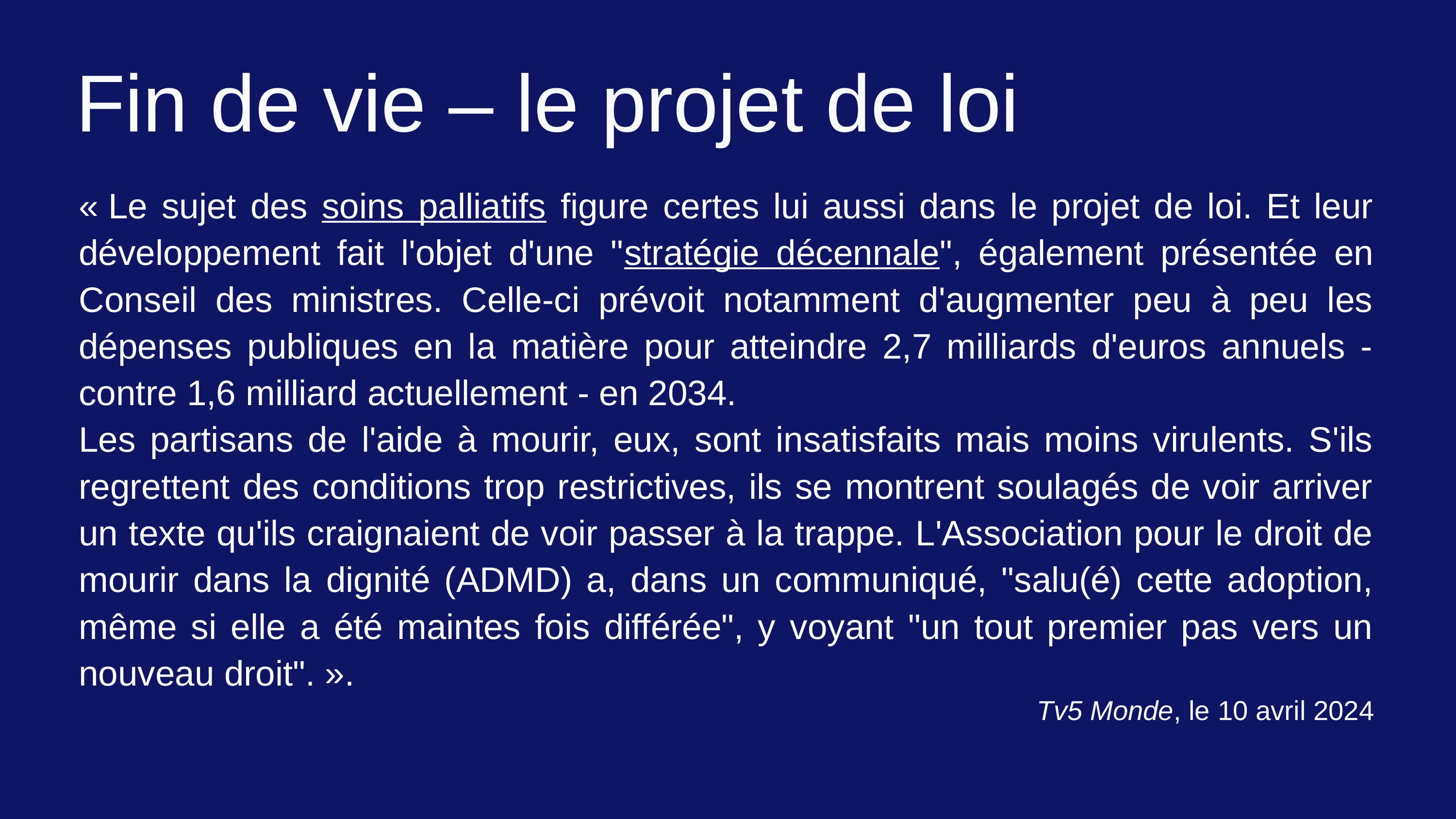

Fin de vie – le projet de loi
« Le sujet des soins palliatifs figure certes lui aussi dans le projet de loi. Et leur développement fait l'objet d'une "stratégie décennale", également présentée en Conseil des ministres. Celle-ci prévoit notamment d'augmenter peu à peu les dépenses publiques en la matière pour atteindre 2,7 milliards d'euros annuels - contre 1,6 milliard actuellement - en 2034.
Les partisans de l'aide à mourir, eux, sont insatisfaits mais moins virulents. S'ils regrettent des conditions trop restrictives, ils se montrent soulagés de voir arriver un texte qu'ils craignaient de voir passer à la trappe. L'Association pour le droit de mourir dans la dignité (ADMD) a, dans un communiqué, "salu(é) cette adoption, même si elle a été maintes fois différée", y voyant "un tout premier pas vers un nouveau droit". ».
Tv5 Monde, le 10 avril 2024